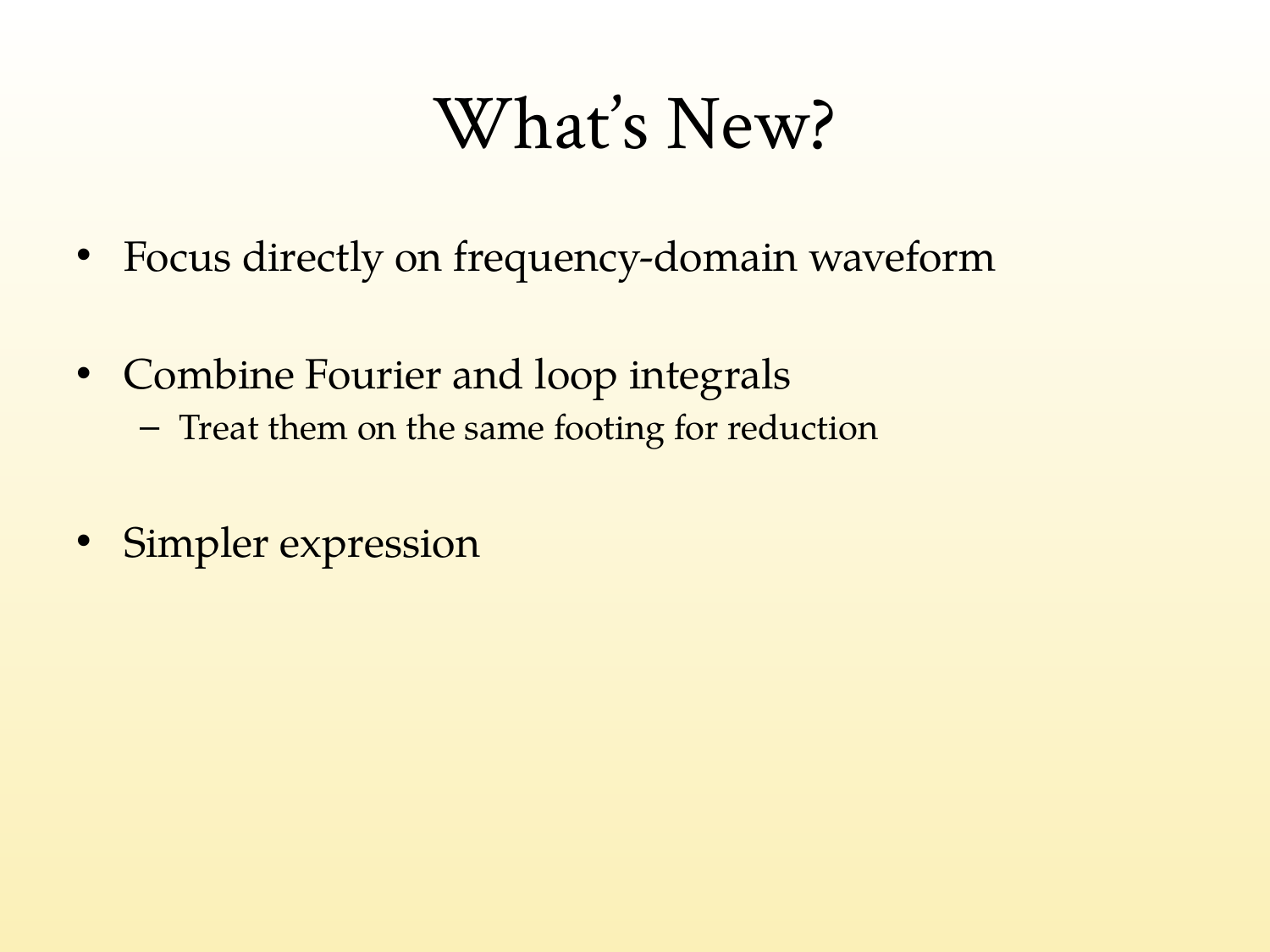

# What’s New?
Focus directly on frequency-domain waveform

Combine Fourier and loop integrals
Treat them on the same footing for reduction

Simpler expression